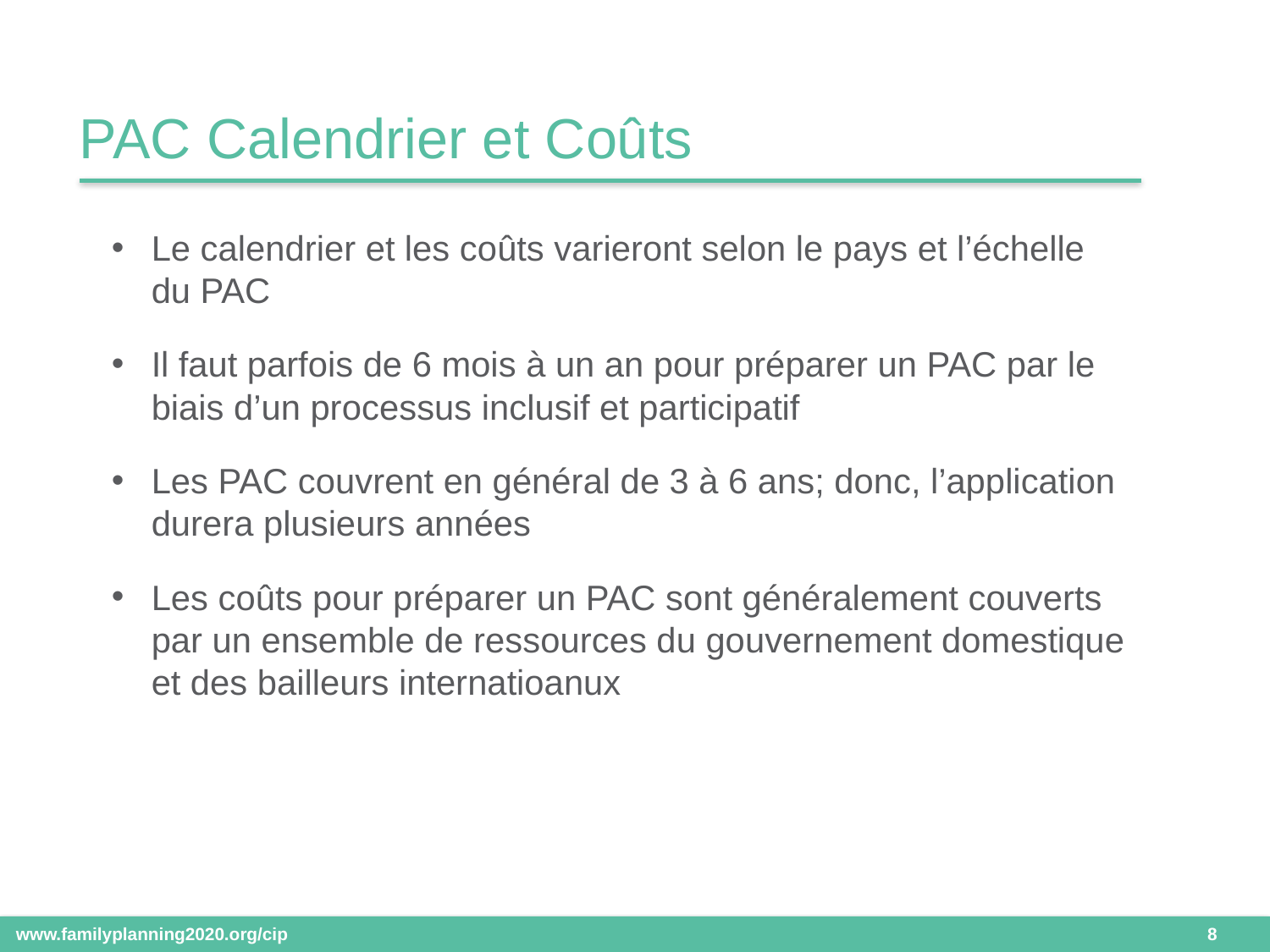

PAC Calendrier et Coûts
Le calendrier et les coûts varieront selon le pays et l’échelle du PAC
Il faut parfois de 6 mois à un an pour préparer un PAC par le biais d’un processus inclusif et participatif
Les PAC couvrent en général de 3 à 6 ans; donc, l’application durera plusieurs années
Les coûts pour préparer un PAC sont généralement couverts par un ensemble de ressources du gouvernement domestique et des bailleurs internatioanux

 8
www.familyplanning2020.org/cip